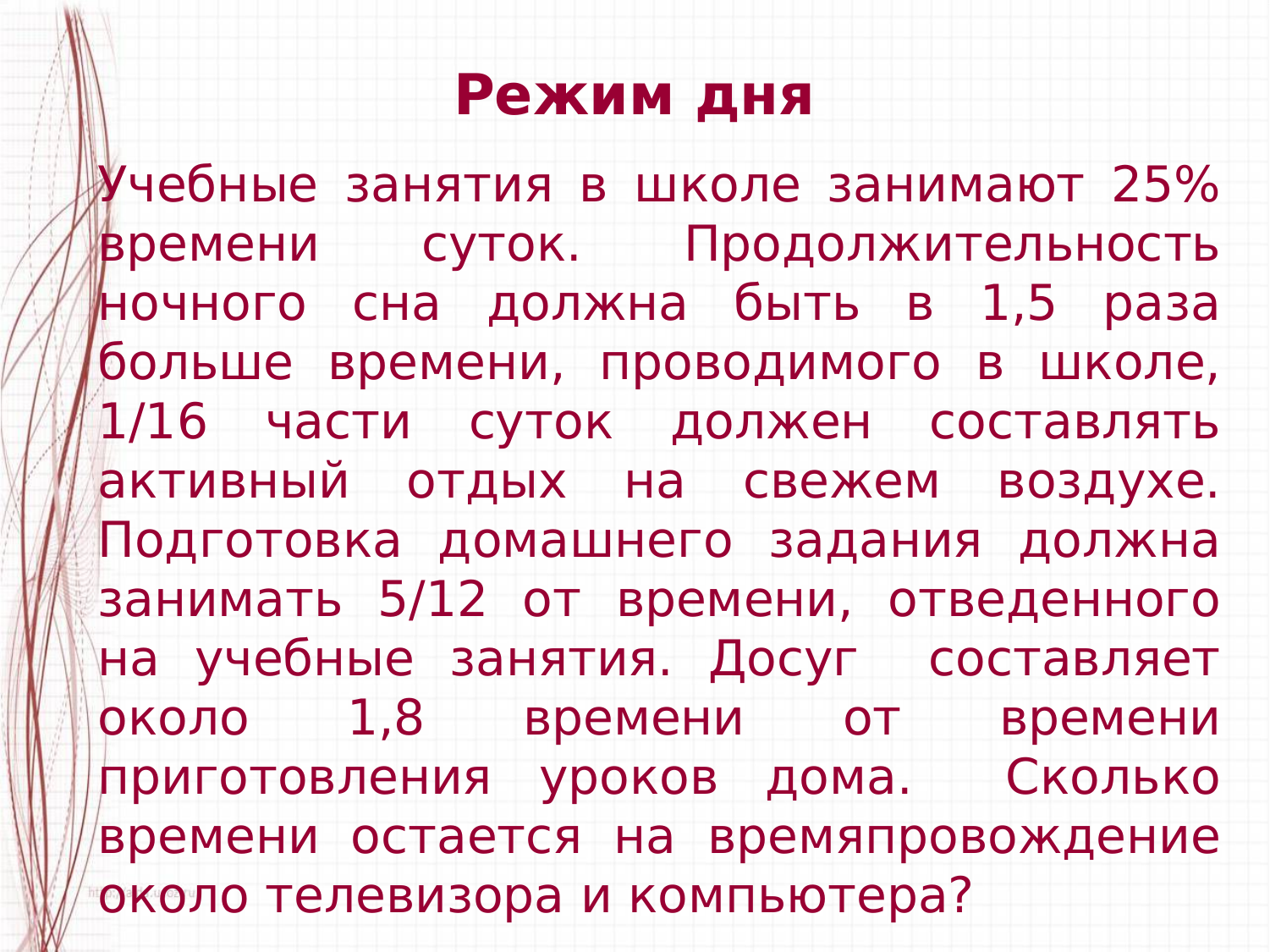

# Режим дня
Учебные занятия в школе занимают 25% времени суток. Продолжительность ночного сна должна быть в 1,5 раза больше времени, проводимого в школе, 1/16 части суток должен составлять активный отдых на свежем воздухе. Подготовка домашнего задания должна занимать 5/12 от времени, отведенного на учебные занятия. Досуг  составляет около 1,8 времени от времени приготовления уроков дома.  Сколько времени остается на времяпровождение около телевизора и компьютера?